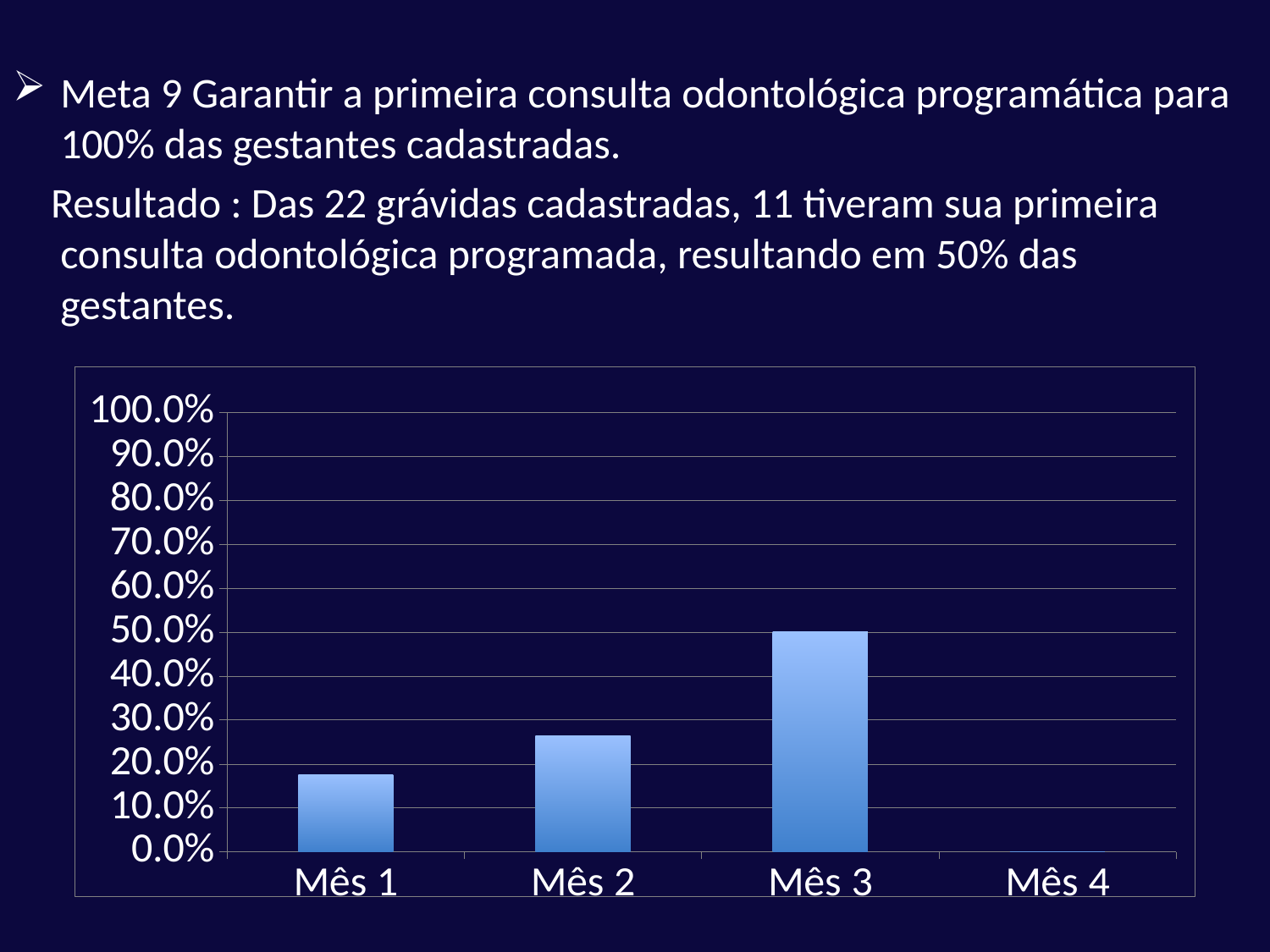

Meta 9 Garantir a primeira consulta odontológica programática para 100% das gestantes cadastradas.
    Resultado : Das 22 grávidas cadastradas, 11 tiveram sua primeira consulta odontológica programada, resultando em 50% das gestantes.

### Chart

| Category | Proporção de gestantes com primeira consulta odontológica programática |
|---|---|
| Mês 1 | 0.1764705882352942 |
| Mês 2 | 0.2631578947368423 |
| Mês 3 | 0.5 |
| Mês 4 | 0.0 |